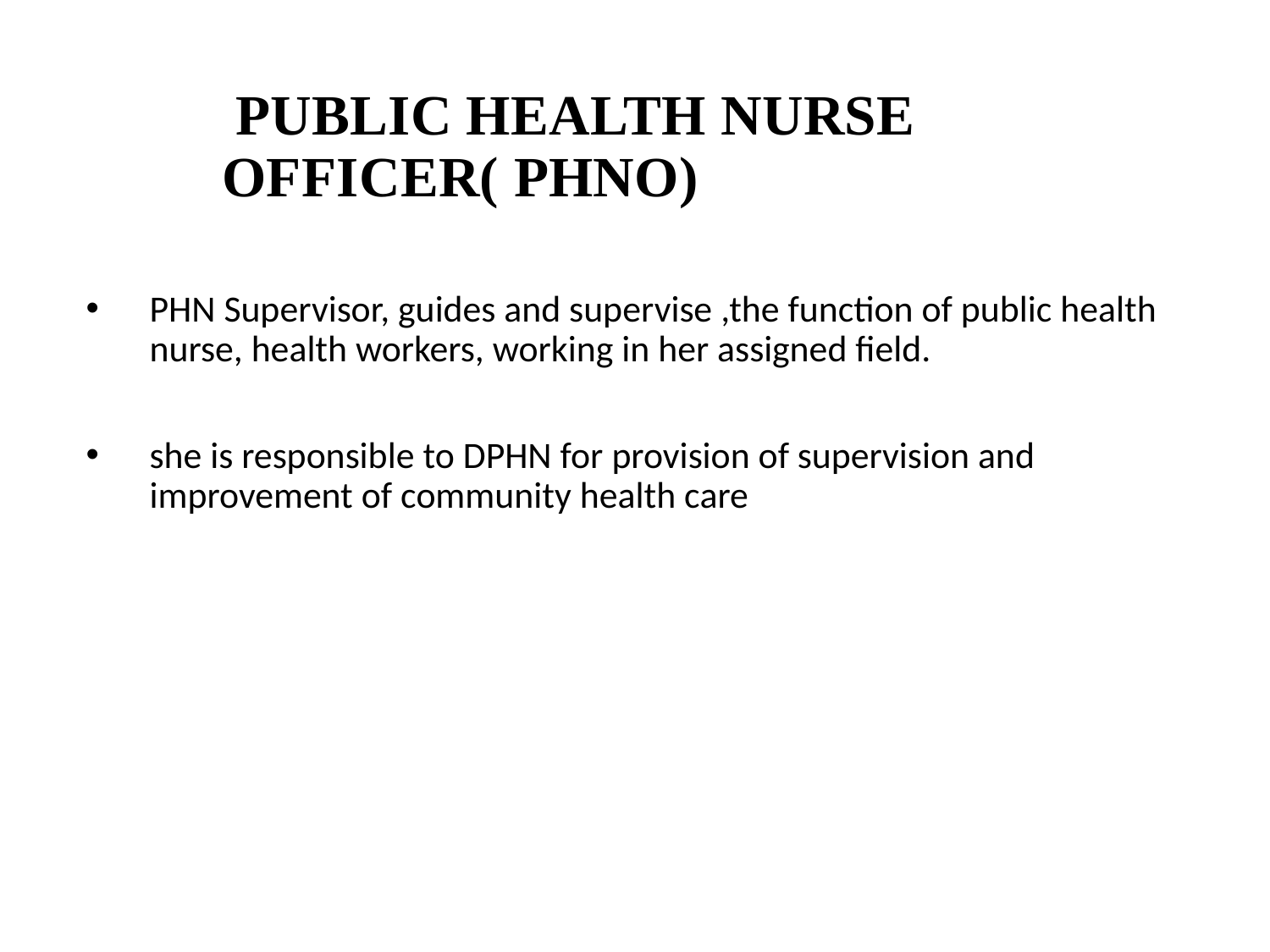

# PUBLIC HEALTH NURSE OFFICER( PHNO)

PHN Supervisor, guides and supervise ,the function of public health nurse, health workers, working in her assigned field.

she is responsible to DPHN for provision of supervision and improvement of community health care